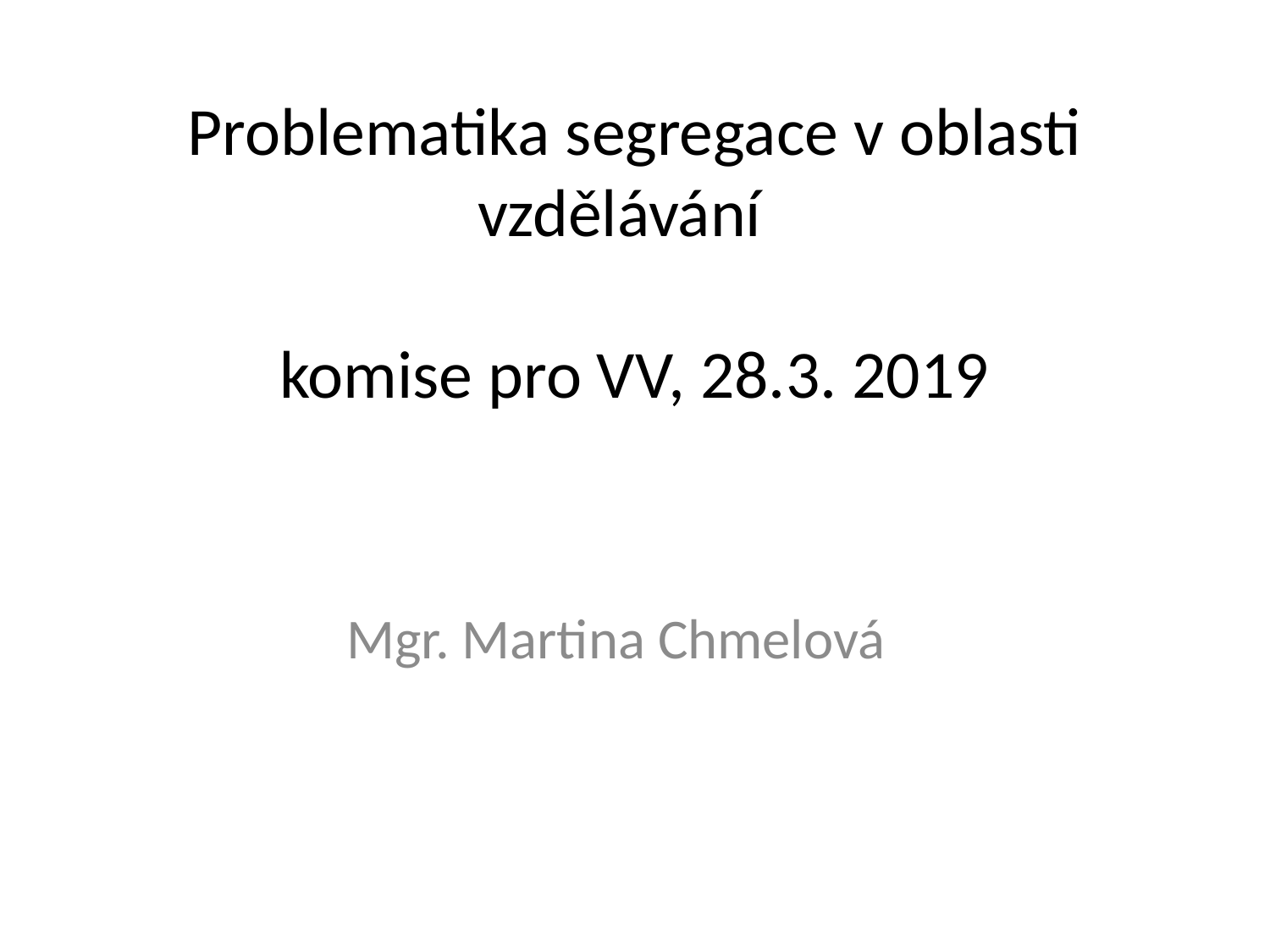

# Problematika segregace v oblasti vzdělávání komise pro VV, 28.3. 2019
Mgr. Martina Chmelová